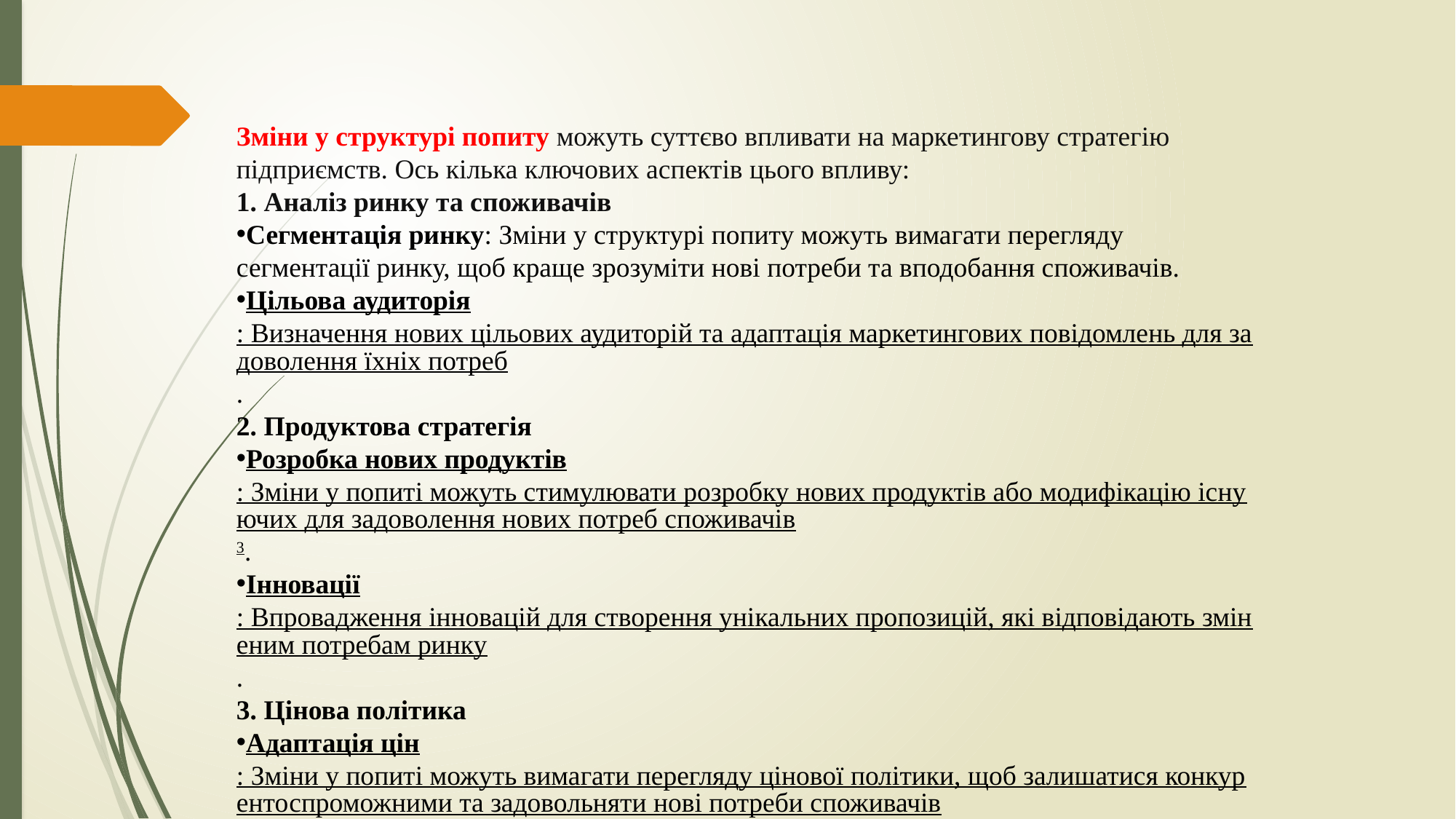

Зміни у структурі попиту можуть суттєво впливати на маркетингову стратегію підприємств. Ось кілька ключових аспектів цього впливу:
1. Аналіз ринку та споживачів
Сегментація ринку: Зміни у структурі попиту можуть вимагати перегляду сегментації ринку, щоб краще зрозуміти нові потреби та вподобання споживачів.
Цільова аудиторія: Визначення нових цільових аудиторій та адаптація маркетингових повідомлень для задоволення їхніх потреб.
2. Продуктова стратегія
Розробка нових продуктів: Зміни у попиті можуть стимулювати розробку нових продуктів або модифікацію існуючих для задоволення нових потреб споживачів3.
Інновації: Впровадження інновацій для створення унікальних пропозицій, які відповідають зміненим потребам ринку.
3. Цінова політика
Адаптація цін: Зміни у попиті можуть вимагати перегляду цінової політики, щоб залишатися конкурентоспроможними та задовольняти нові потреби споживачів5.
Еластичність попиту: Аналіз еластичності попиту допомагає визначити оптимальні цінові стратегії для різних сегментів ринку.